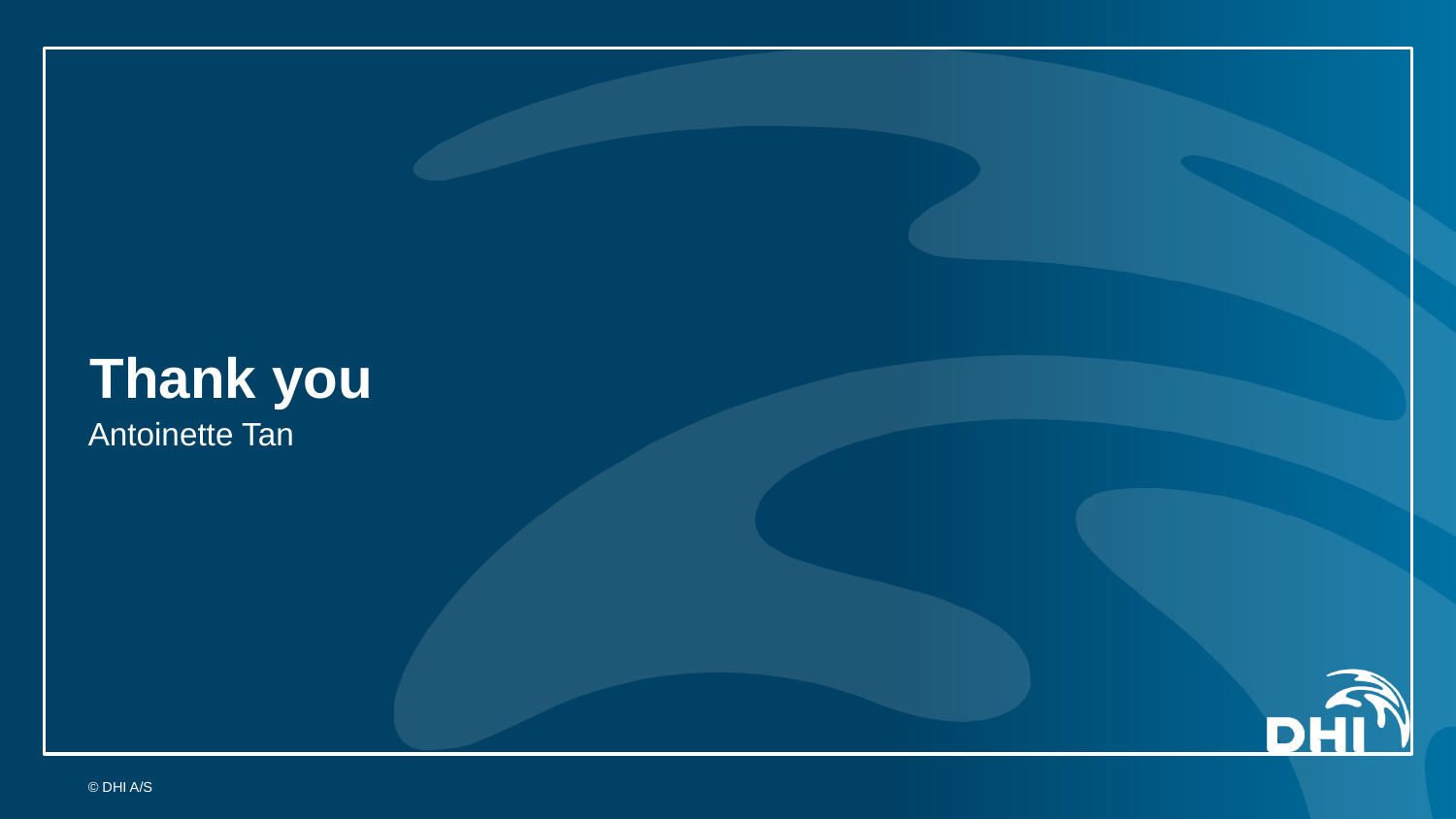

# Thank you
Antoinette Tan
© DHI A/S